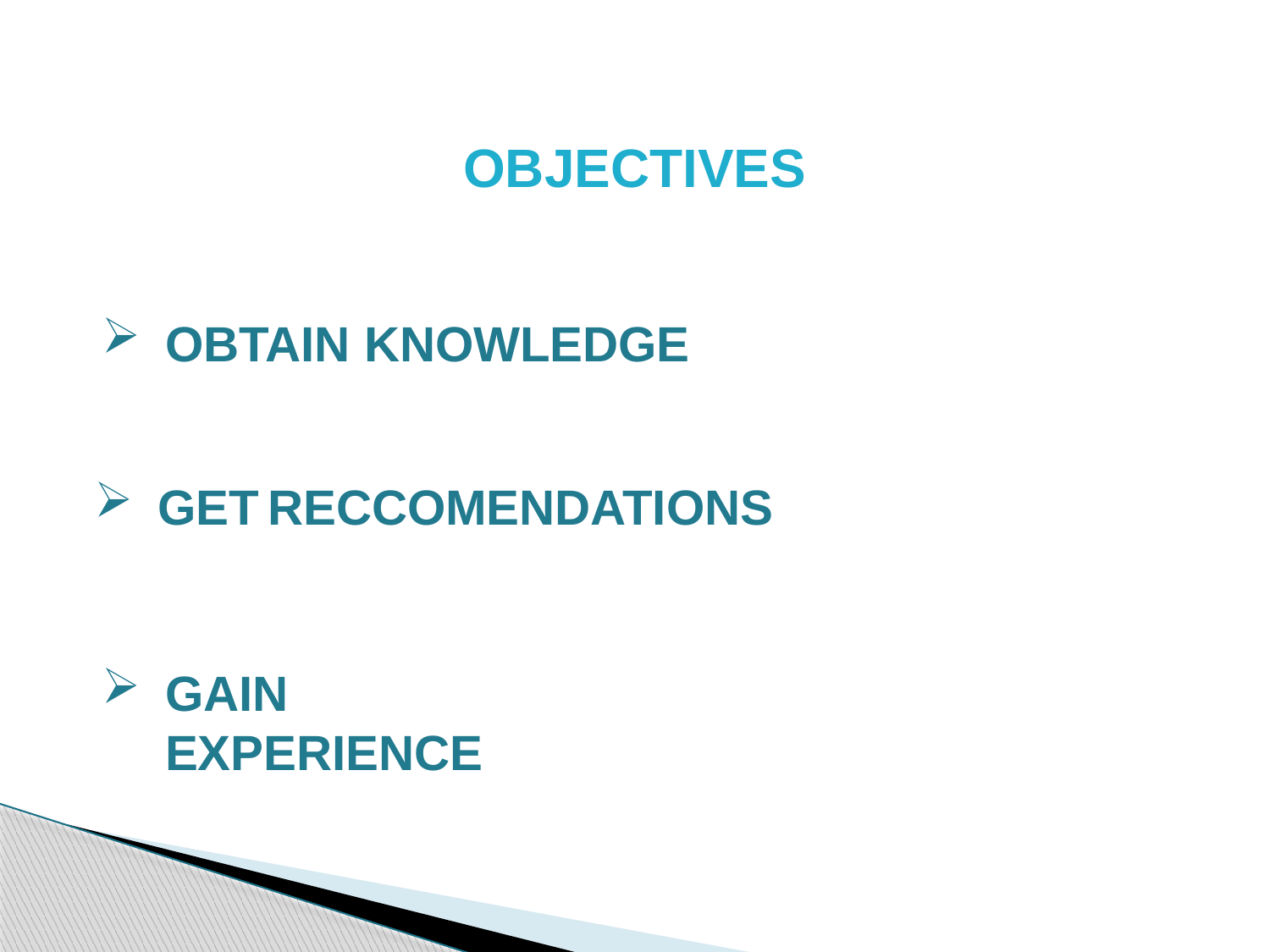

# OBJECTIVES
OBTAIN KNOWLEDGE
GET RECCOMENDATIONS
GAIN EXPERIENCE